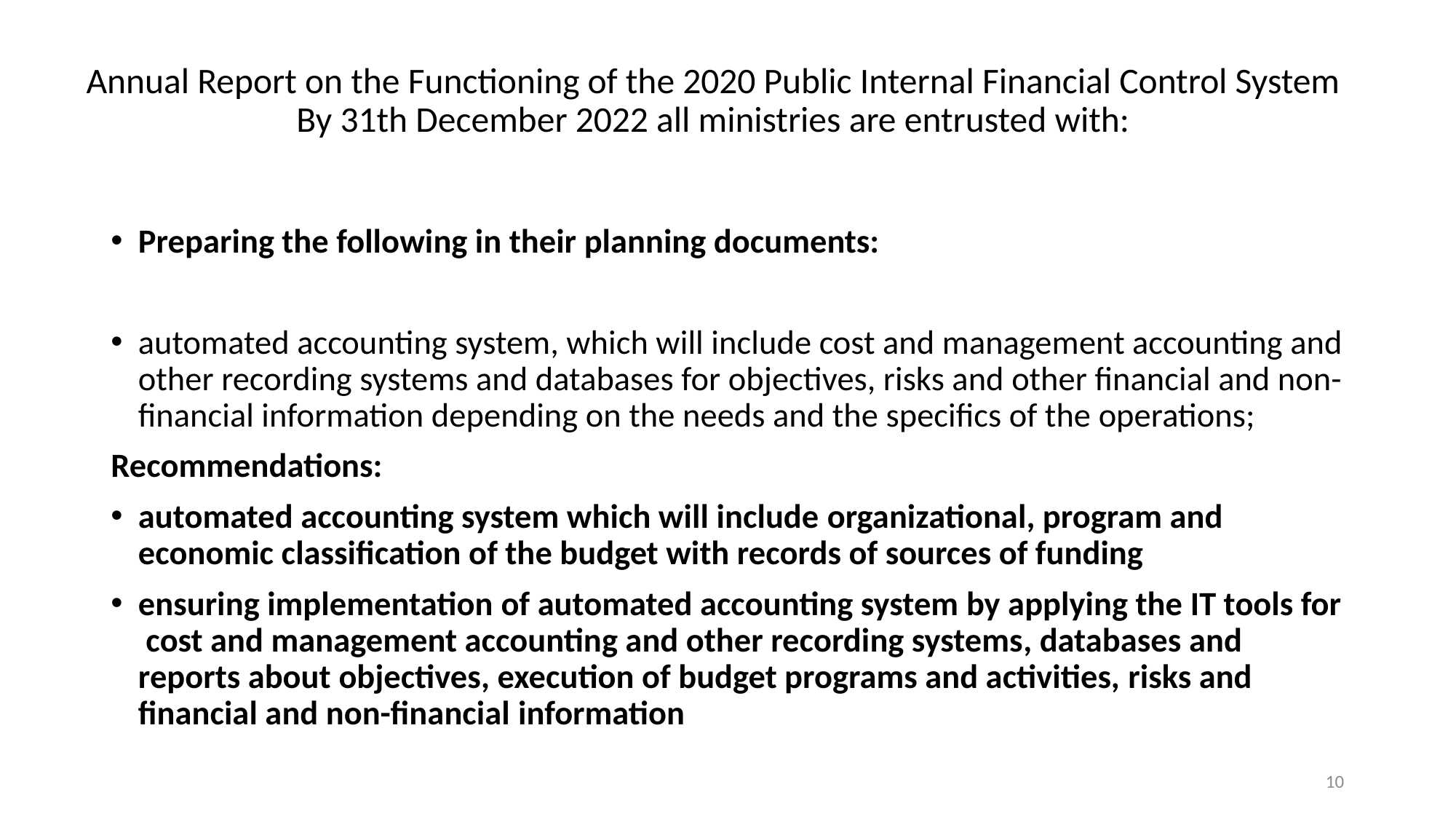

# Annual Report on the Functioning of the 2020 Public Internal Financial Control System By 31th December 2022 all ministries are entrusted with:
Preparing the following in their planning documents:

automated accounting system, which will include cost and management accounting and other recording systems and databases for objectives, risks and other financial and non-financial information depending on the needs and the specifics of the operations;
Recommendations:
automated accounting system which will include organizational, program and economic classification of the budget with records of sources of funding
ensuring implementation of automated accounting system by applying the IT tools for  cost and management accounting and other recording systems, databases and reports about objectives, execution of budget programs and activities, risks and financial and non-financial information

10